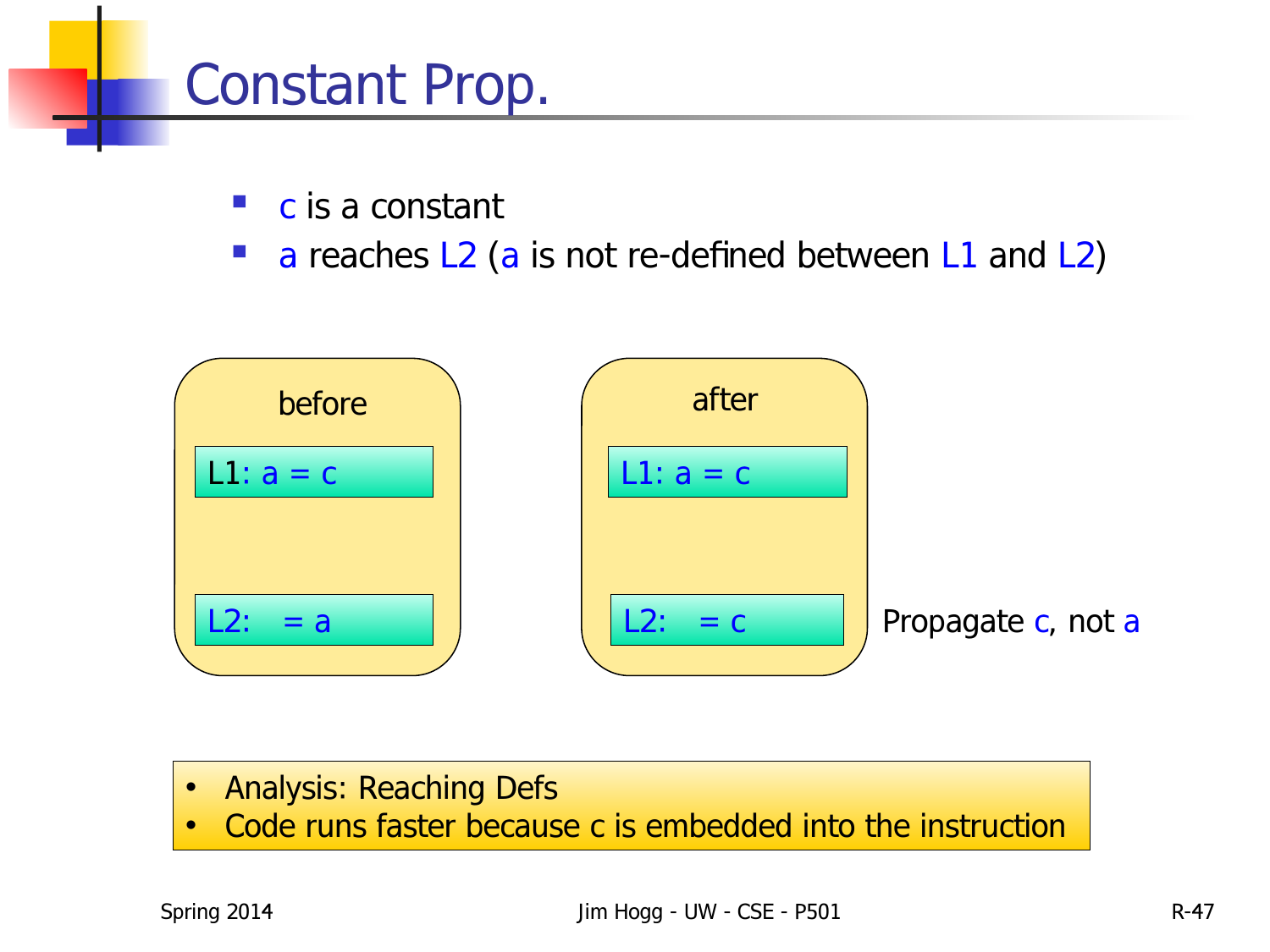

# Constant Prop.
c is a constant
a reaches L2 (a is not re-defined between L1 and L2)

after
before
L1: a = c
L1: a = c
L2:   = c
Propagate c, not a
L2:   = a
Analysis: Reaching Defs
Code runs faster because c is embedded into the instruction
Spring 2014
Jim Hogg - UW - CSE - P501
R-47